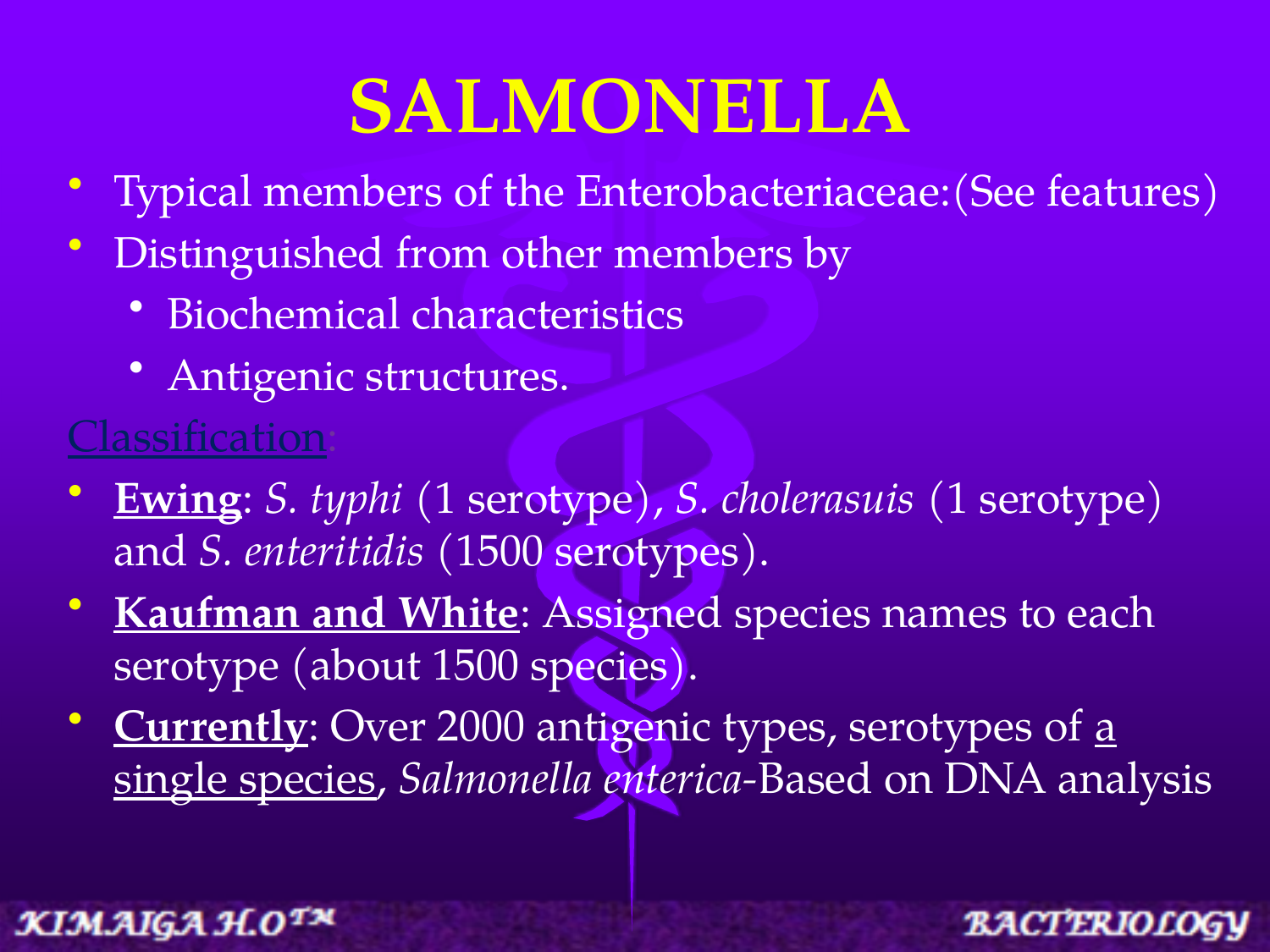

# SALMONELLA
Typical members of the Enterobacteriaceae:(See features)
Distinguished from other members by
Biochemical characteristics
Antigenic structures.
Classification:
Ewing: S. typhi (1 serotype), S. cholerasuis (1 serotype) and S. enteritidis (1500 serotypes).
Kaufman and White: Assigned species names to each serotype (about 1500 species).
Currently: Over 2000 antigenic types, serotypes of a single species, Salmonella enterica-Based on DNA analysis